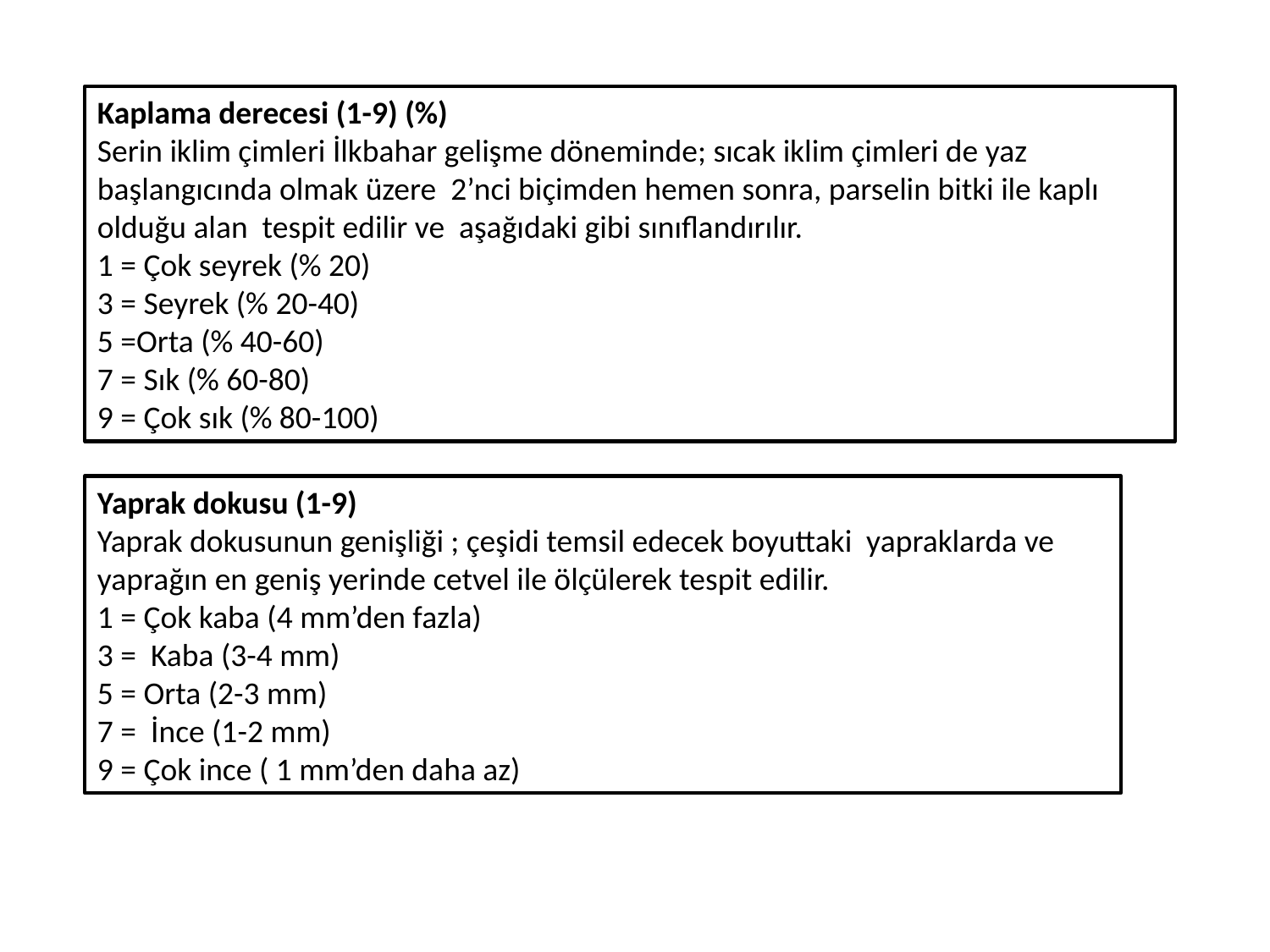

Kaplama derecesi (1-9) (%)
Serin iklim çimleri İlkbahar gelişme döneminde; sıcak iklim çimleri de yaz başlangıcında olmak üzere  2’nci biçimden hemen sonra, parselin bitki ile kaplı olduğu alan  tespit edilir ve  aşağıdaki gibi sınıflandırılır.
1 = Çok seyrek (% 20)
3 = Seyrek (% 20-40)
5 =Orta (% 40-60)
7 = Sık (% 60-80)
9 = Çok sık (% 80-100)
Yaprak dokusu (1-9)
Yaprak dokusunun genişliği ; çeşidi temsil edecek boyuttaki  yapraklarda ve yaprağın en geniş yerinde cetvel ile ölçülerek tespit edilir.
1 = Çok kaba (4 mm’den fazla)
3 =  Kaba (3-4 mm)
5 = Orta (2-3 mm)
7 =  İnce (1-2 mm)
9 = Çok ince ( 1 mm’den daha az)